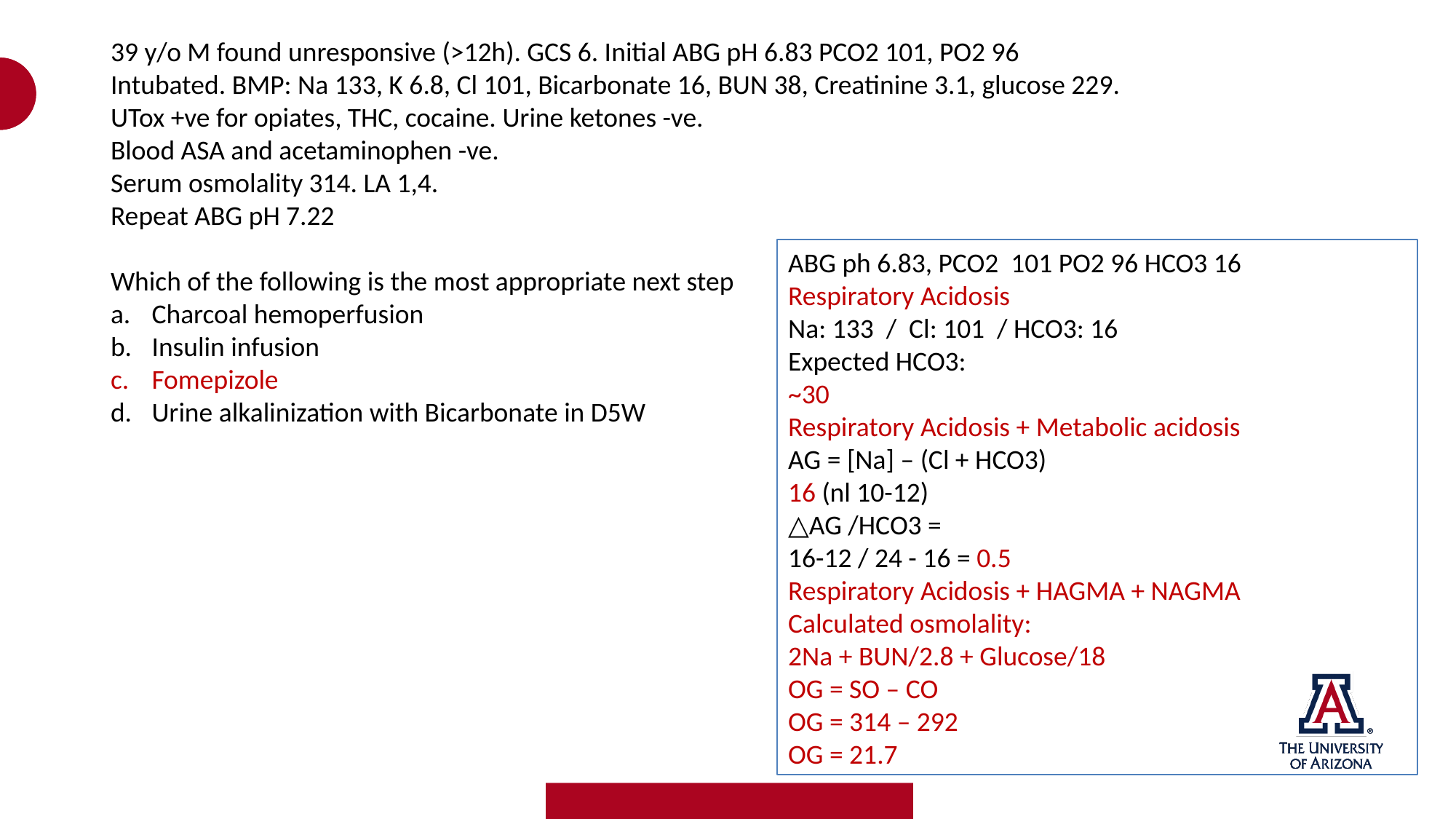

39 y/o M found unresponsive (>12h). GCS 6. Initial ABG pH 6.83 PCO2 101, PO2 96
Intubated. BMP: Na 133, K 6.8, Cl 101, Bicarbonate 16, BUN 38, Creatinine 3.1, glucose 229.
UTox +ve for opiates, THC, cocaine. Urine ketones -ve.
Blood ASA and acetaminophen -ve.
Serum osmolality 314. LA 1,4.
Repeat ABG pH 7.22

Which of the following is the most appropriate next step
Charcoal hemoperfusion
Insulin infusion
Fomepizole
Urine alkalinization with Bicarbonate in D5W

ABG ph 6.83, PCO2  101 PO2 96 HCO3 16
Respiratory Acidosis
Na: 133  /  Cl: 101  / HCO3: 16
Expected HCO3:
~30
Respiratory Acidosis + Metabolic acidosis
AG = [Na] – (Cl + HCO3)
16 (nl 10-12)
△AG /HCO3 =
16-12 / 24 - 16 = 0.5
Respiratory Acidosis + HAGMA + NAGMA
Calculated osmolality:
2Na + BUN/2.8 + Glucose/18
OG = SO – CO
OG = 314 – 292
OG = 21.7